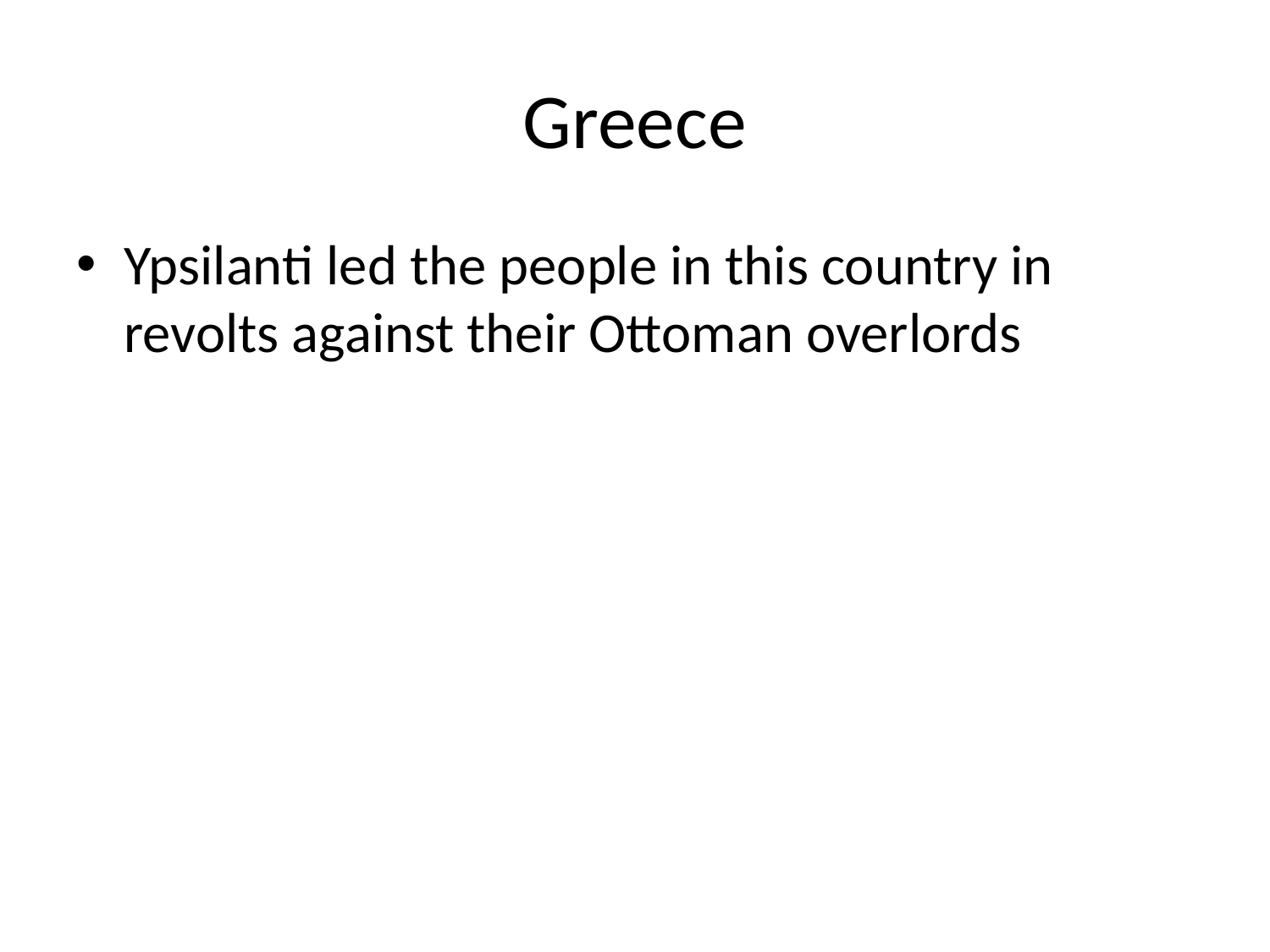

# Greece
Ypsilanti led the people in this country in revolts against their Ottoman overlords